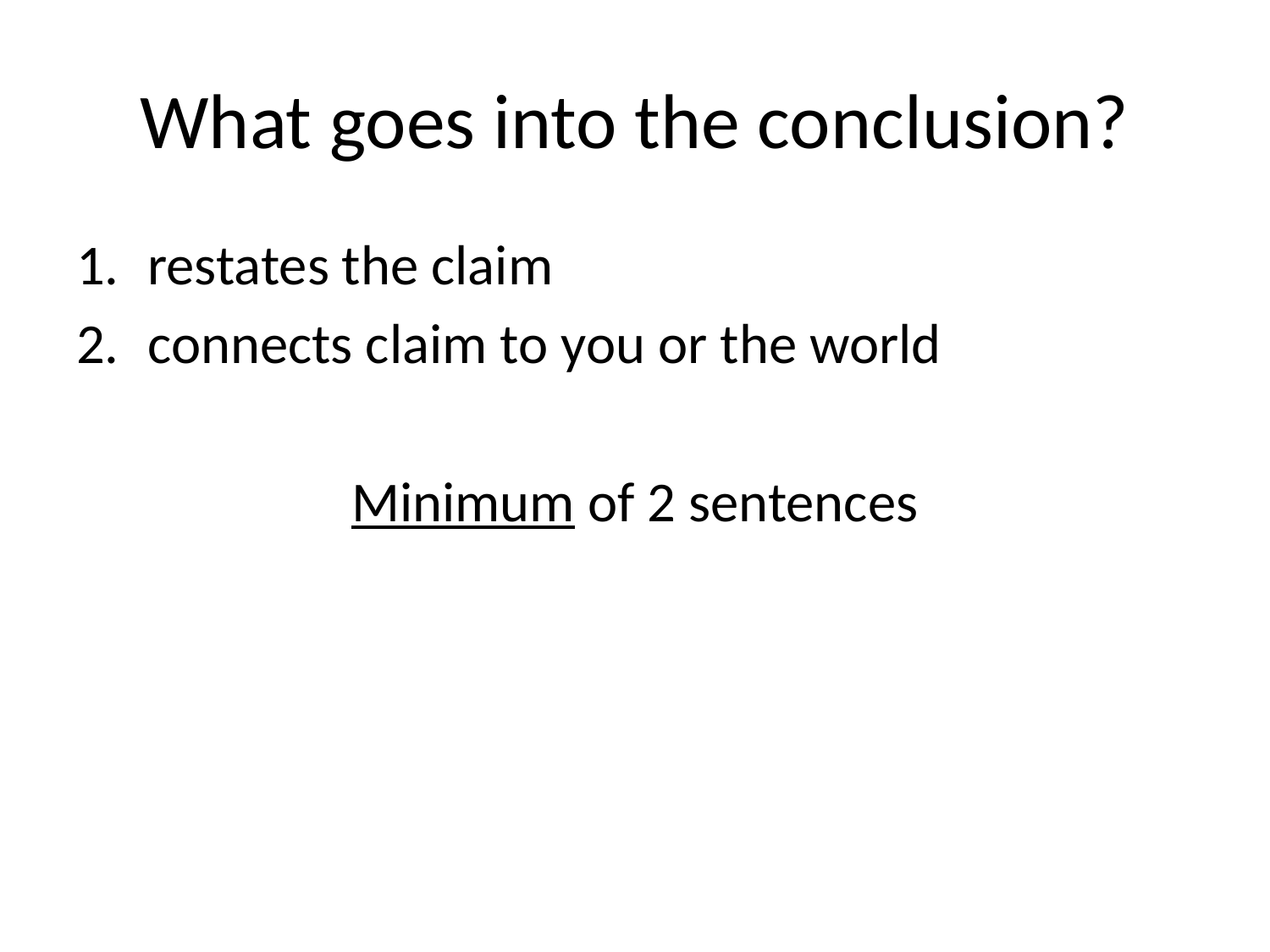

# What goes into the conclusion?
restates the claim
connects claim to you or the world

Minimum of 2 sentences